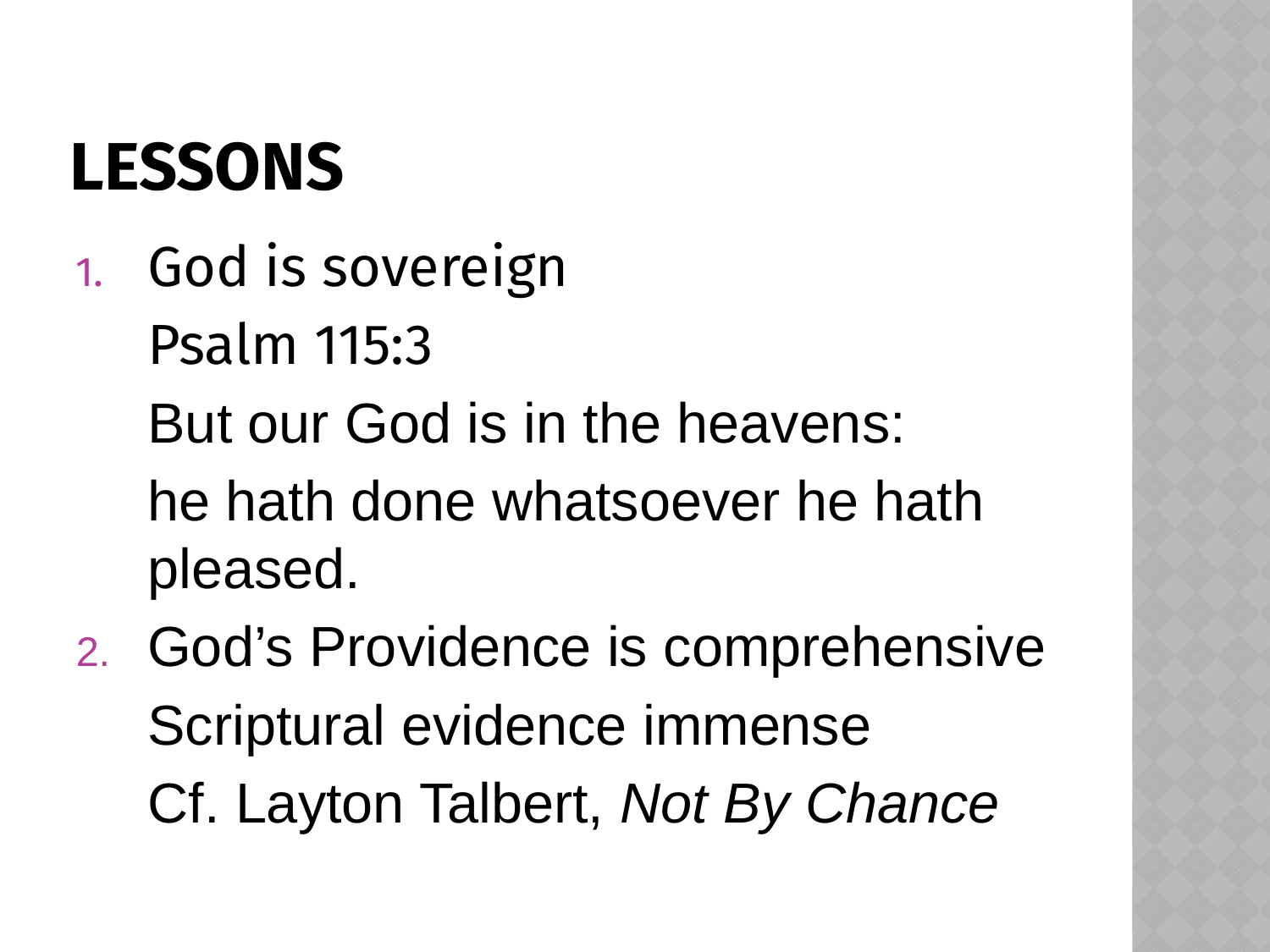

# lessons
God is sovereign
Psalm 115:3
But our God is in the heavens:
he hath done whatsoever he hath pleased.
God’s Providence is comprehensive
Scriptural evidence immense
Cf. Layton Talbert, Not By Chance